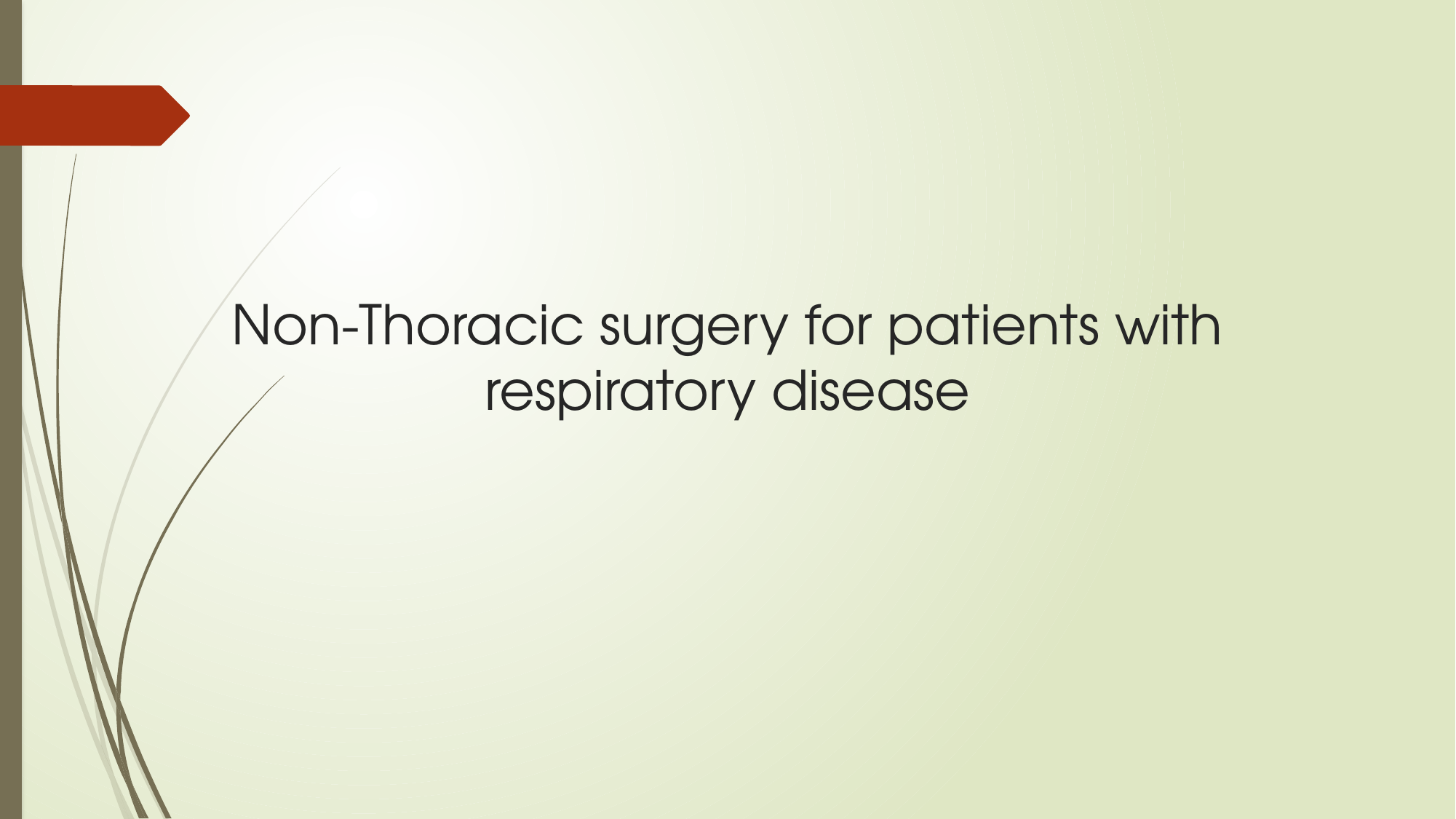

# Non-Thoracic surgery for patients with respiratory disease